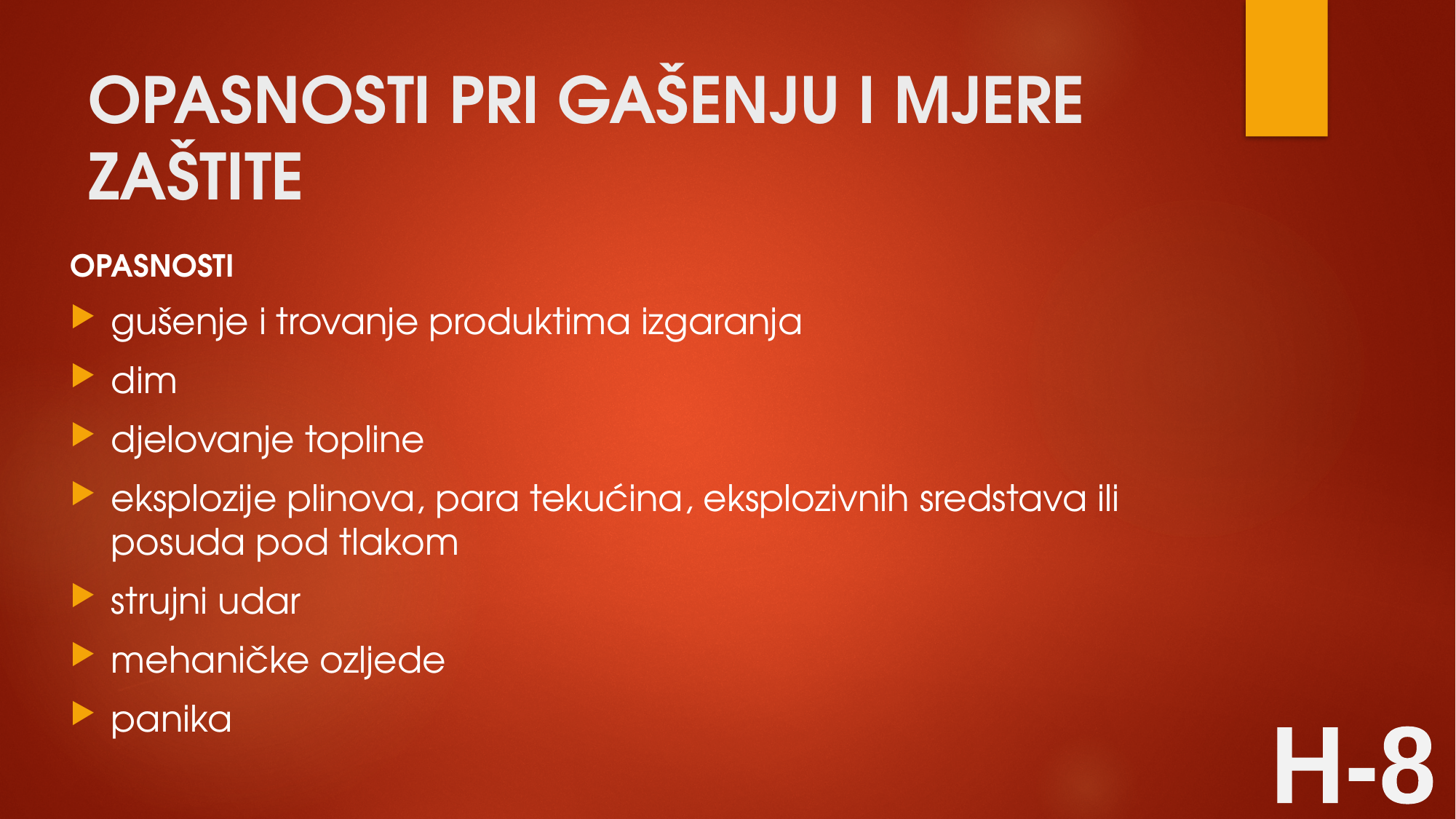

# OPASNOSTI PRI GAŠENJU I MJERE ZAŠTITE
OPASNOSTI
gušenje i trovanje produktima izgaranja
dim
djelovanje topline
eksplozije plinova, para tekućina, eksplozivnih sredstava ili posuda pod tlakom
strujni udar
mehaničke ozljede
panika
H-8